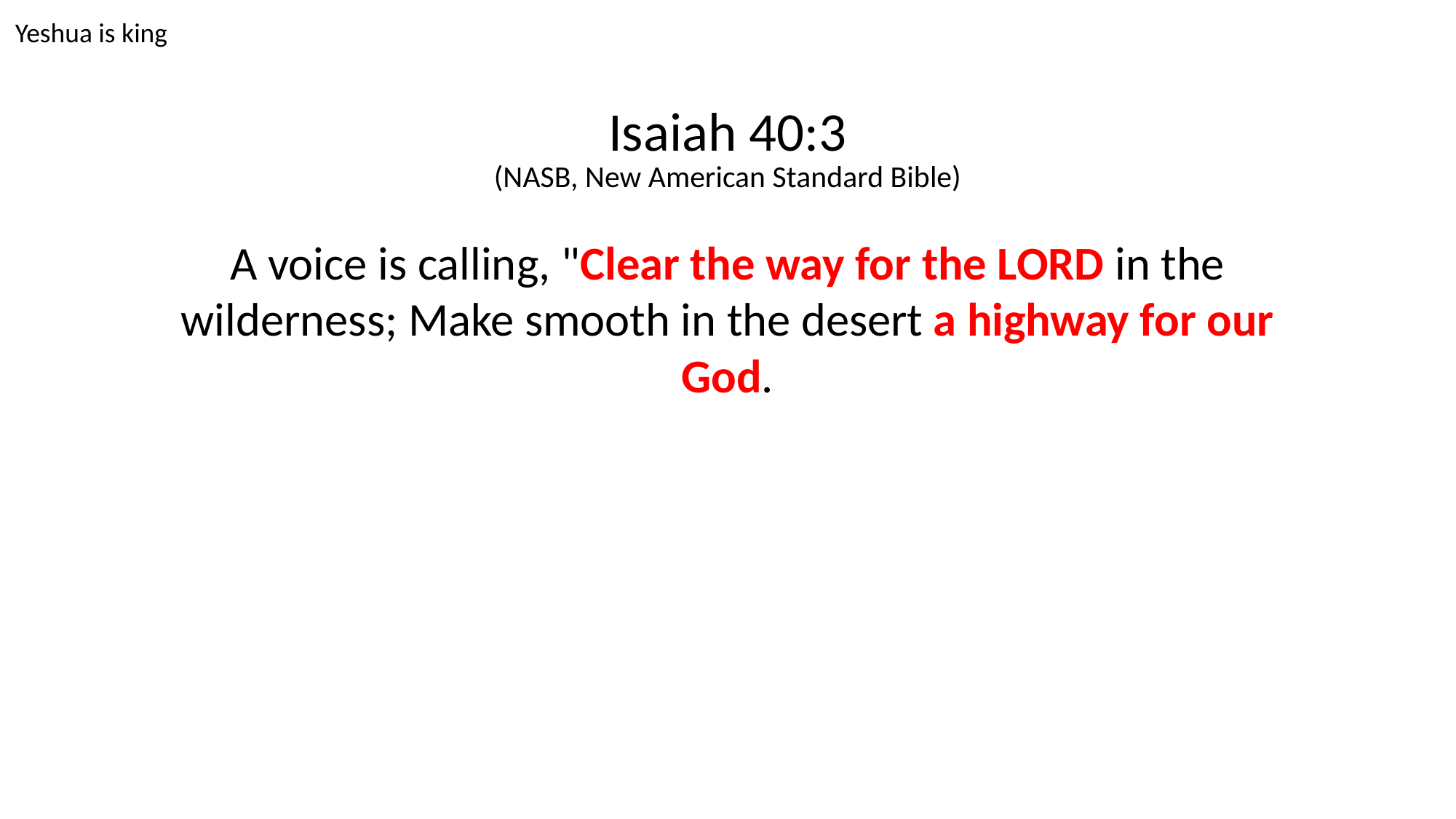

Yeshua is king
Isaiah 40:3
(NASB, New American Standard Bible)
A voice is calling, "Clear the way for the LORD in the wilderness; Make smooth in the desert a highway for our God.